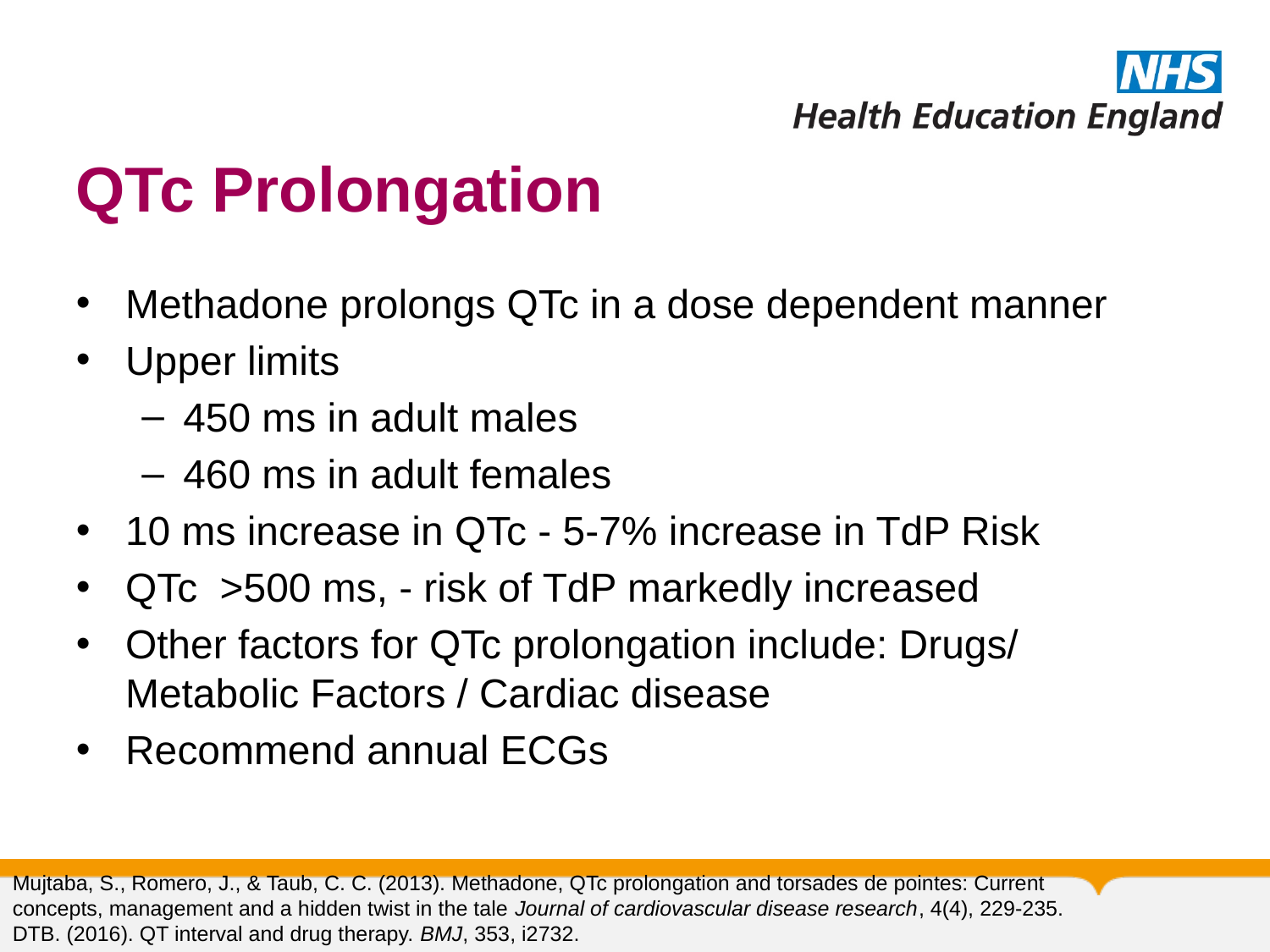

# QTc Prolongation
Methadone prolongs QTc in a dose dependent manner
Upper limits
450 ms in adult males
460 ms in adult females
10 ms increase in QTc - 5-7% increase in TdP Risk
QTc  >500 ms, - risk of TdP markedly increased
Other factors for QTc prolongation include: Drugs/ Metabolic Factors / Cardiac disease
Recommend annual ECGs

Mujtaba, S., Romero, J., & Taub, C. C. (2013). Methadone, QTc prolongation and torsades de pointes: Current concepts, management and a hidden twist in the tale Journal of cardiovascular disease research, 4(4), 229-235.
DTB. (2016). QT interval and drug therapy. BMJ, 353, i2732.